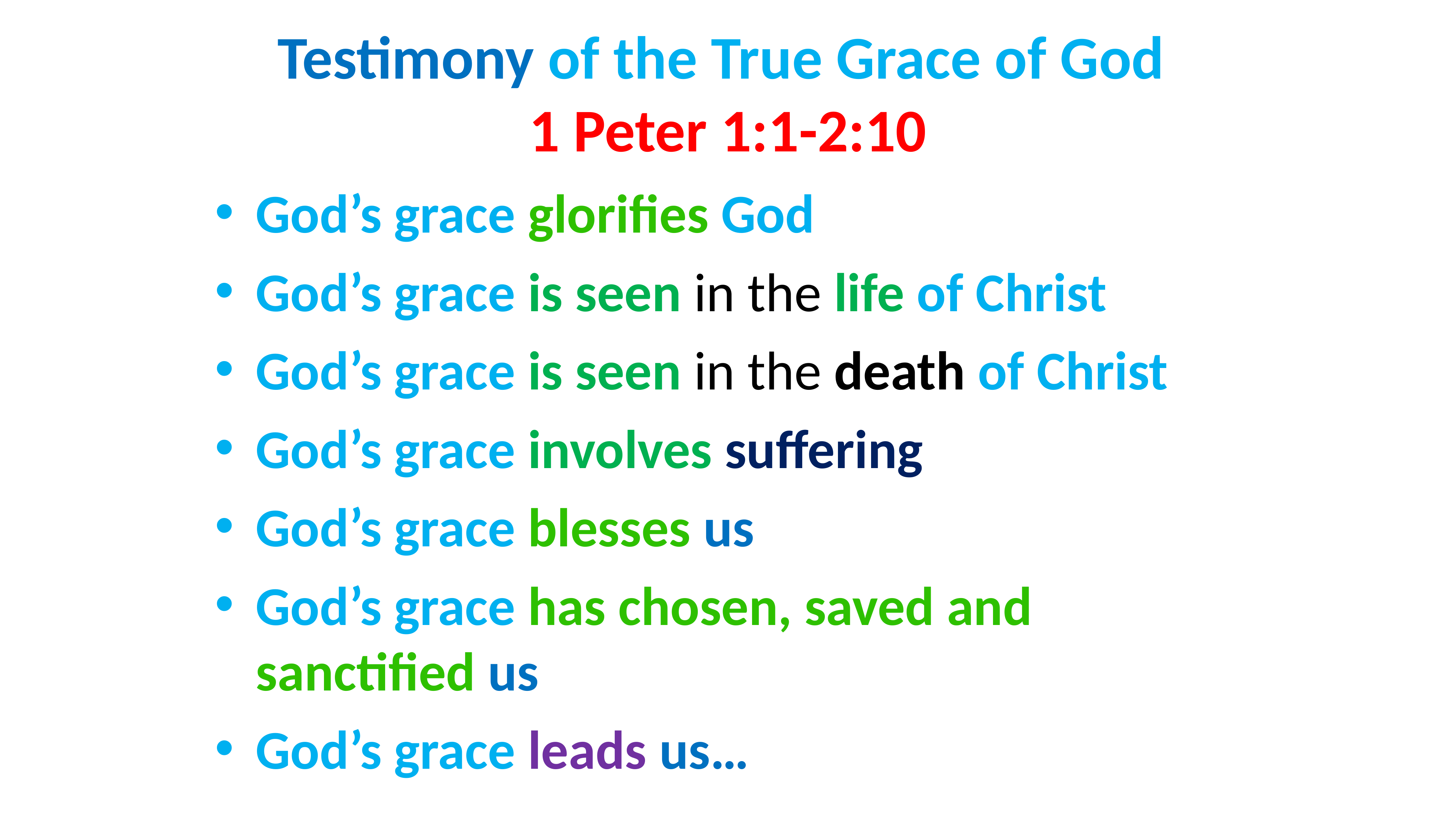

# Testimony of the True Grace of God 1 Peter 1:1-2:10
God’s grace glorifies God
God’s grace is seen in the life of Christ
God’s grace is seen in the death of Christ
God’s grace involves suffering
God’s grace blesses us
God’s grace has chosen, saved and sanctified us
God’s grace leads us…